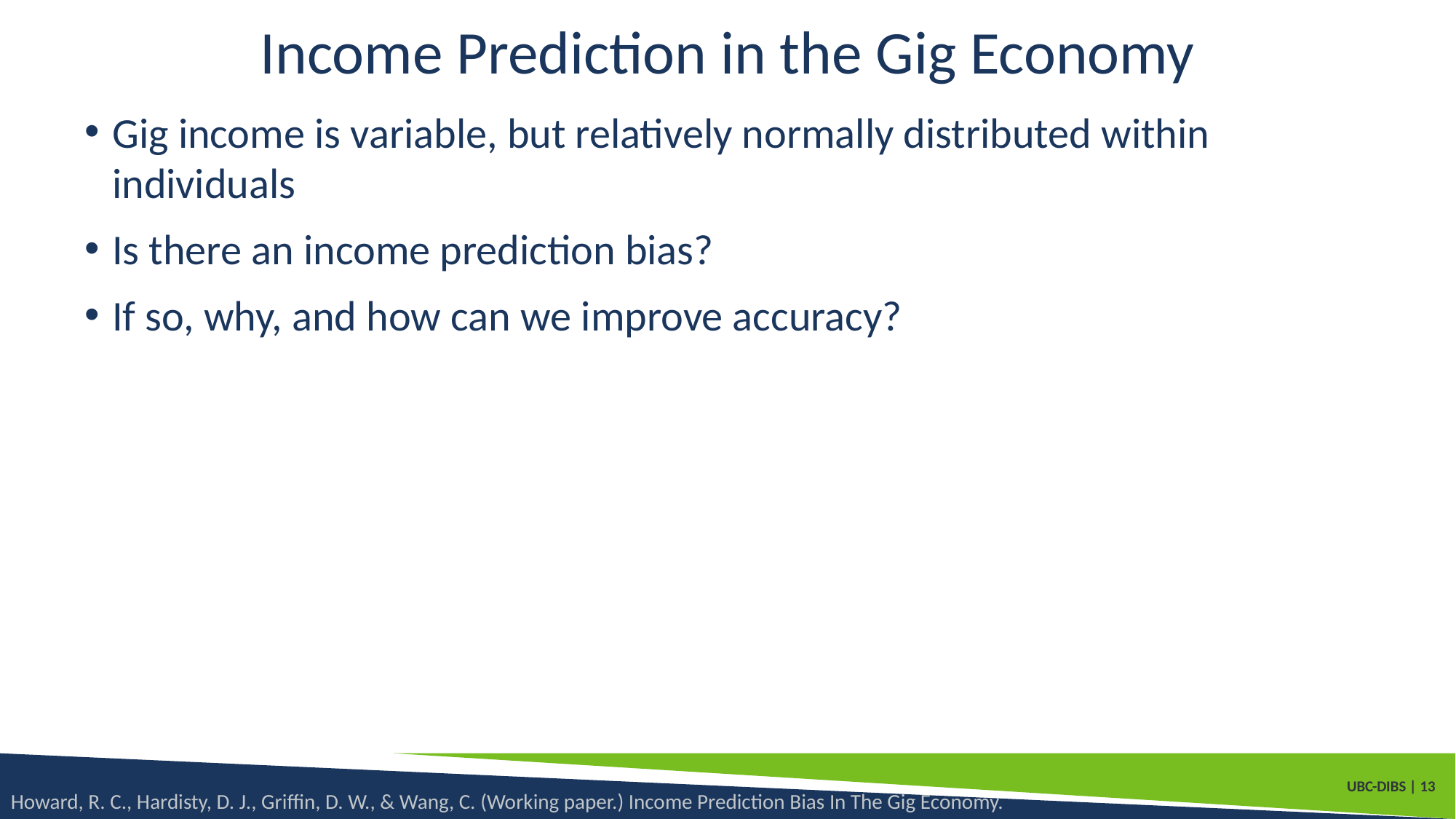

# Income Prediction in the Gig Economy
Gig income is variable, but relatively normally distributed within individuals
Is there an income prediction bias?
If so, why, and how can we improve accuracy?

Howard, R. C., Hardisty, D. J., Griffin, D. W., & Wang, C. (Working paper.) Income Prediction Bias In The Gig Economy.